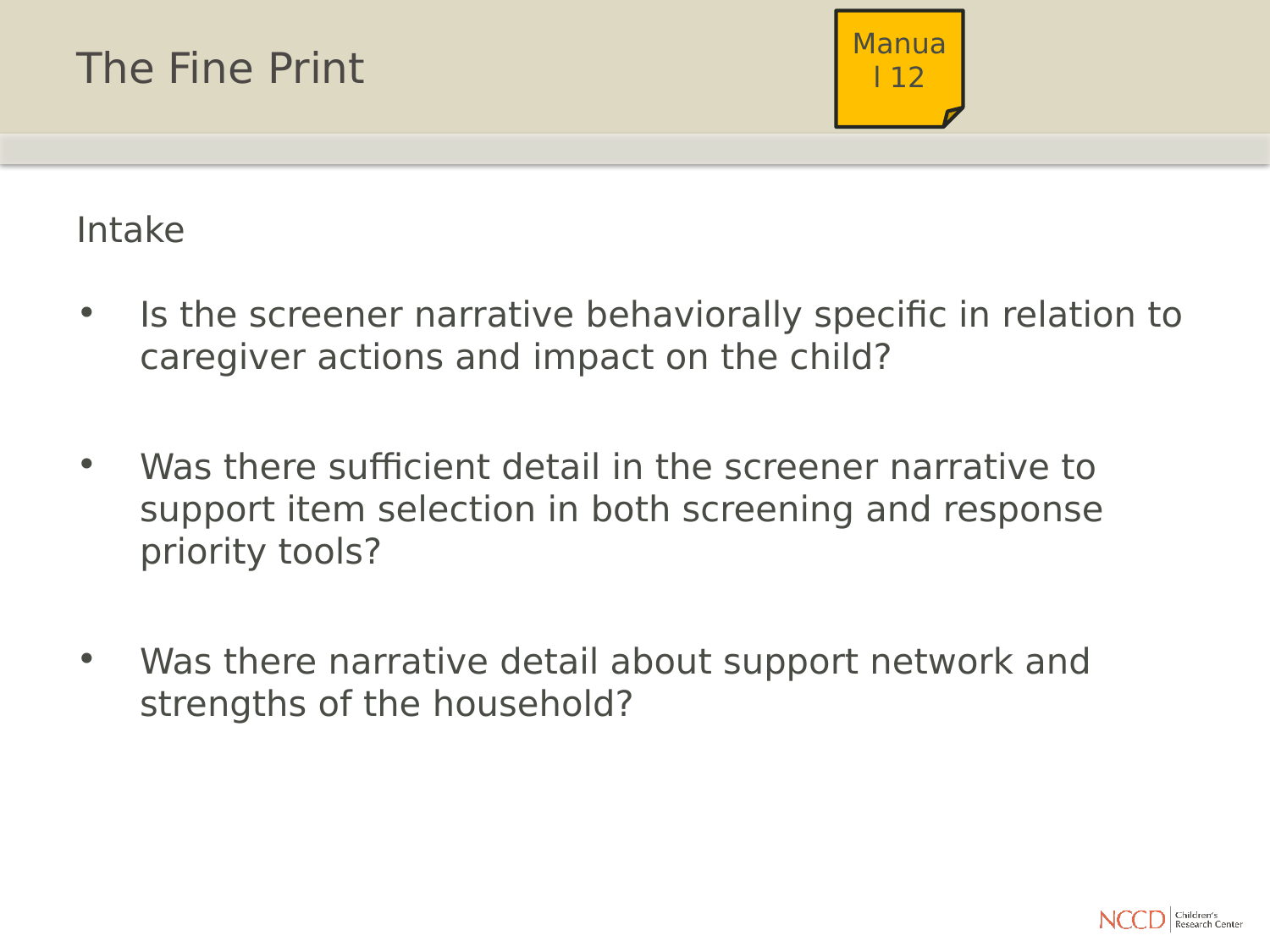

# The Fine Print
Manual 12
Intake

Is the screener narrative behaviorally specific in relation to caregiver actions and impact on the child?

Was there sufficient detail in the screener narrative to support item selection in both screening and response priority tools?

Was there narrative detail about support network and strengths of the household?